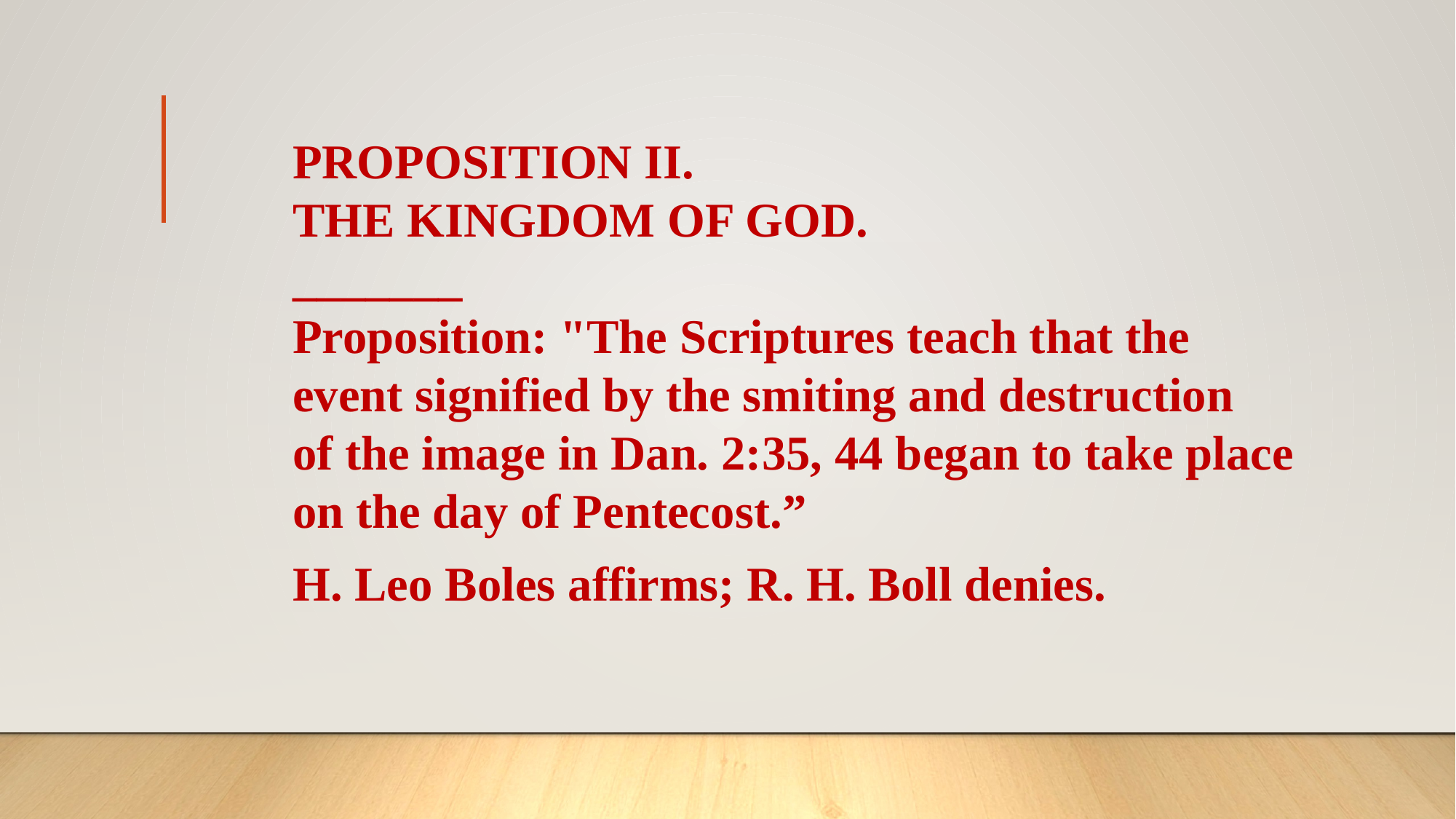

PROPOSITION II.
THE KINGDOM OF GOD.
_______
Proposition: "The Scriptures teach that the event signified by the smiting and destruction   of the image in Dan. 2:35, 44 began to take place on the day of Pentecost.”

H. Leo Boles affirms; R. H. Boll denies.